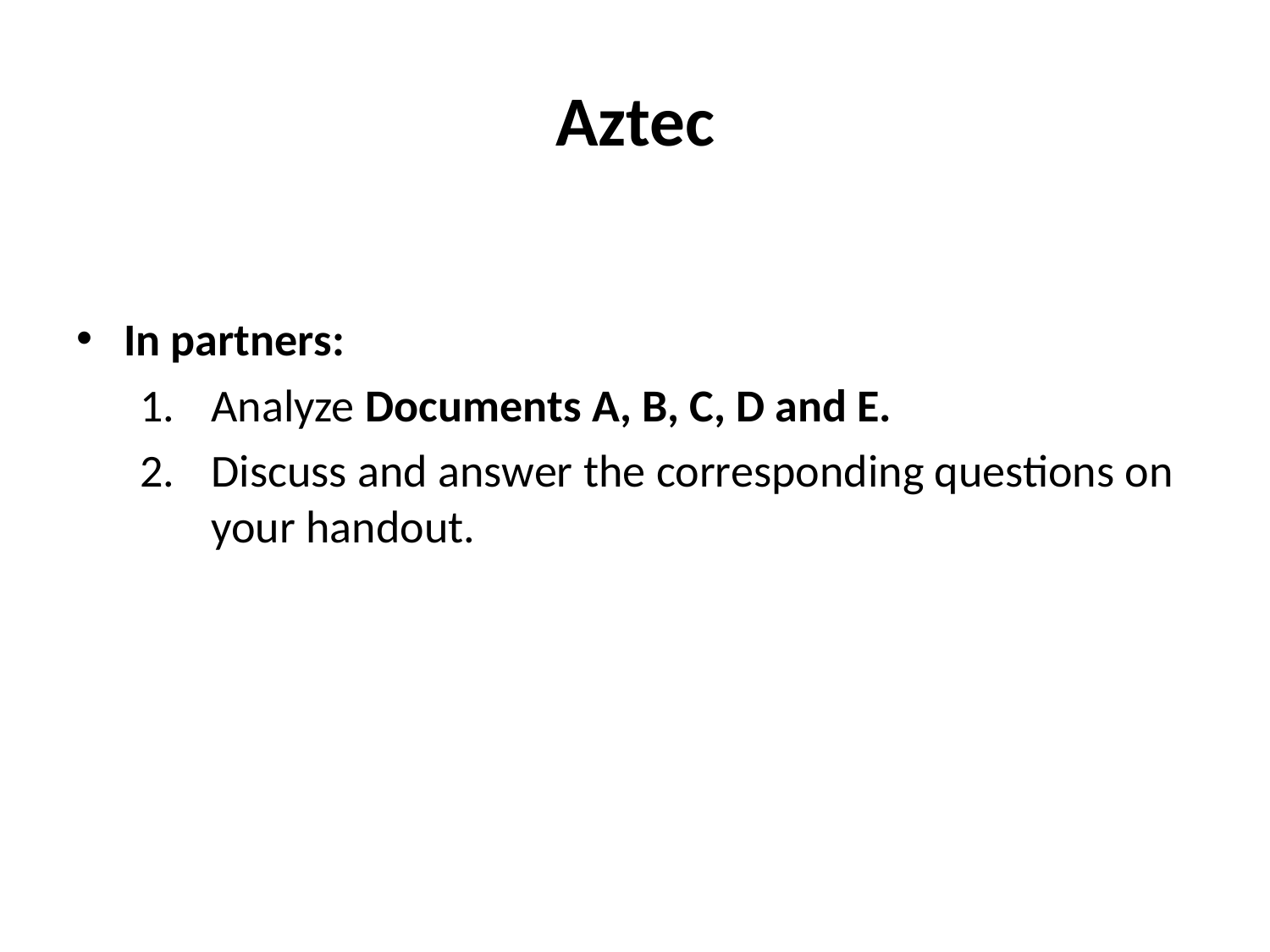

# Aztec
In partners:
Analyze Documents A, B, C, D and E.
Discuss and answer the corresponding questions on your handout.